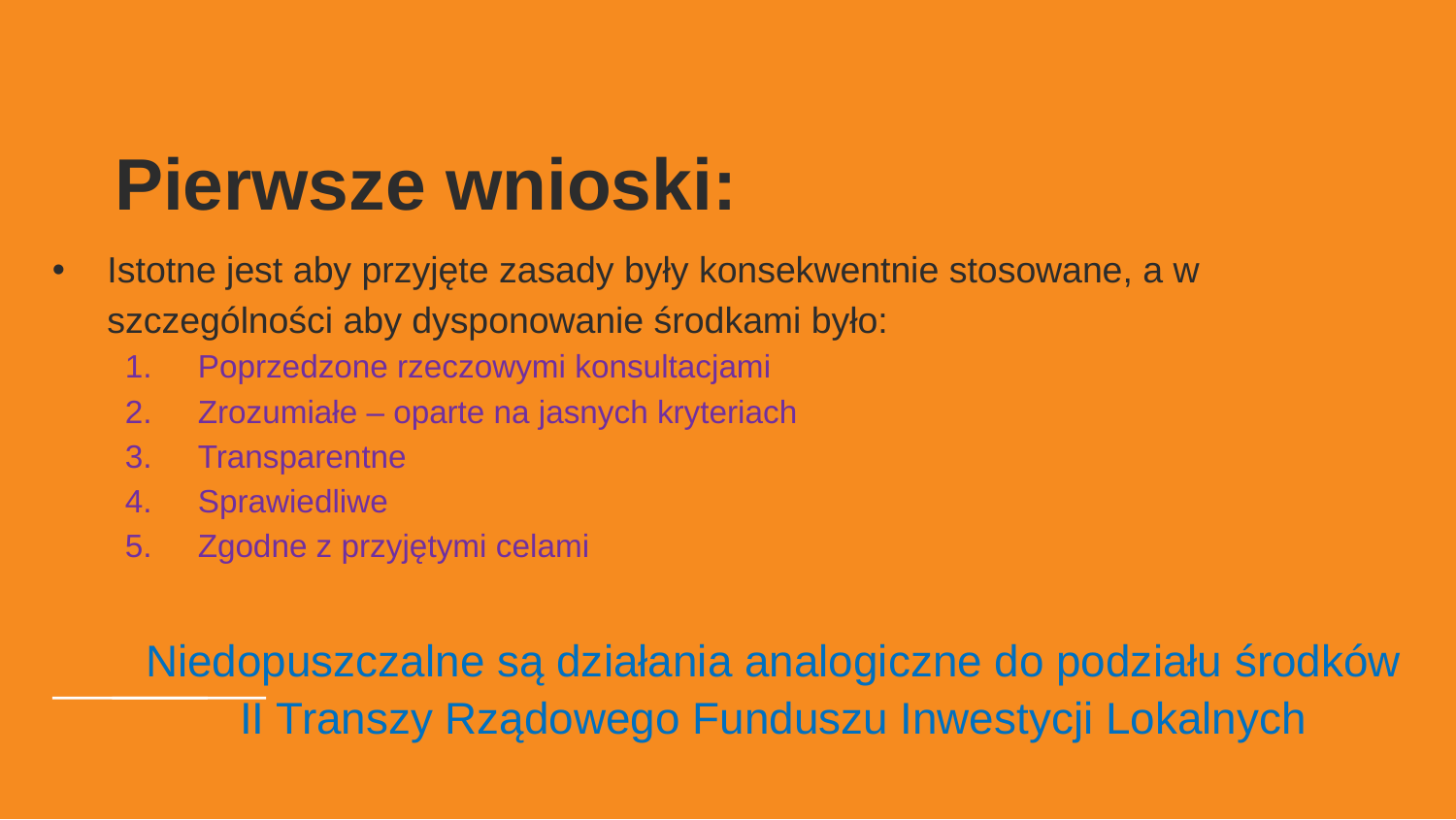

# Pierwsze wnioski:
Istotne jest aby przyjęte zasady były konsekwentnie stosowane, a w szczególności aby dysponowanie środkami było:
Poprzedzone rzeczowymi konsultacjami
Zrozumiałe – oparte na jasnych kryteriach
Transparentne
Sprawiedliwe
Zgodne z przyjętymi celami

Niedopuszczalne są działania analogiczne do podziału środków
II Transzy Rządowego Funduszu Inwestycji Lokalnych